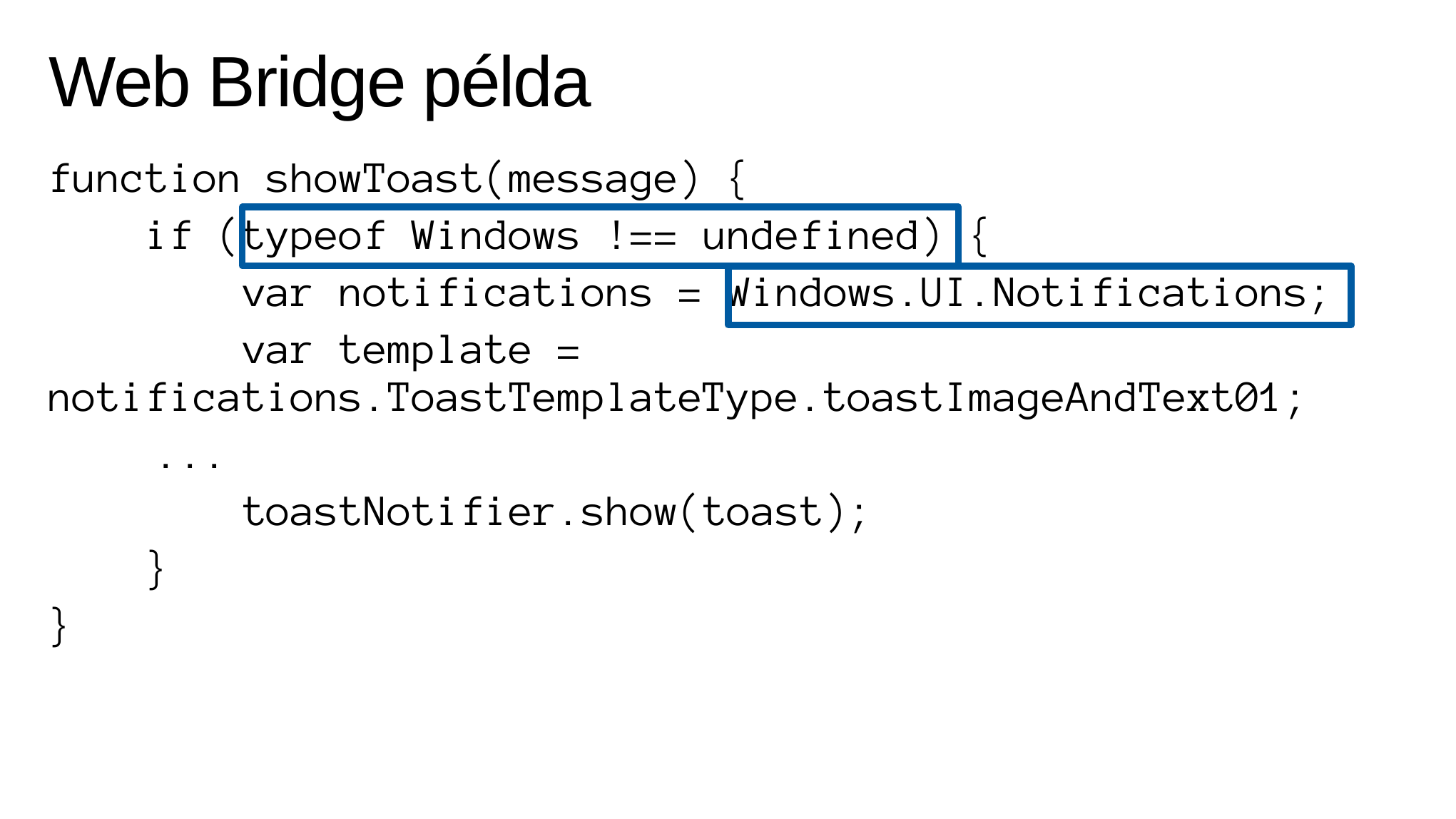

# Web Bridge példa
function showToast(message) {
    if (typeof Windows !== undefined) {
        var notifications = Windows.UI.Notifications;
        var template =  notifications.ToastTemplateType.toastImageAndText01;
	...
        toastNotifier.show(toast);
    }
}